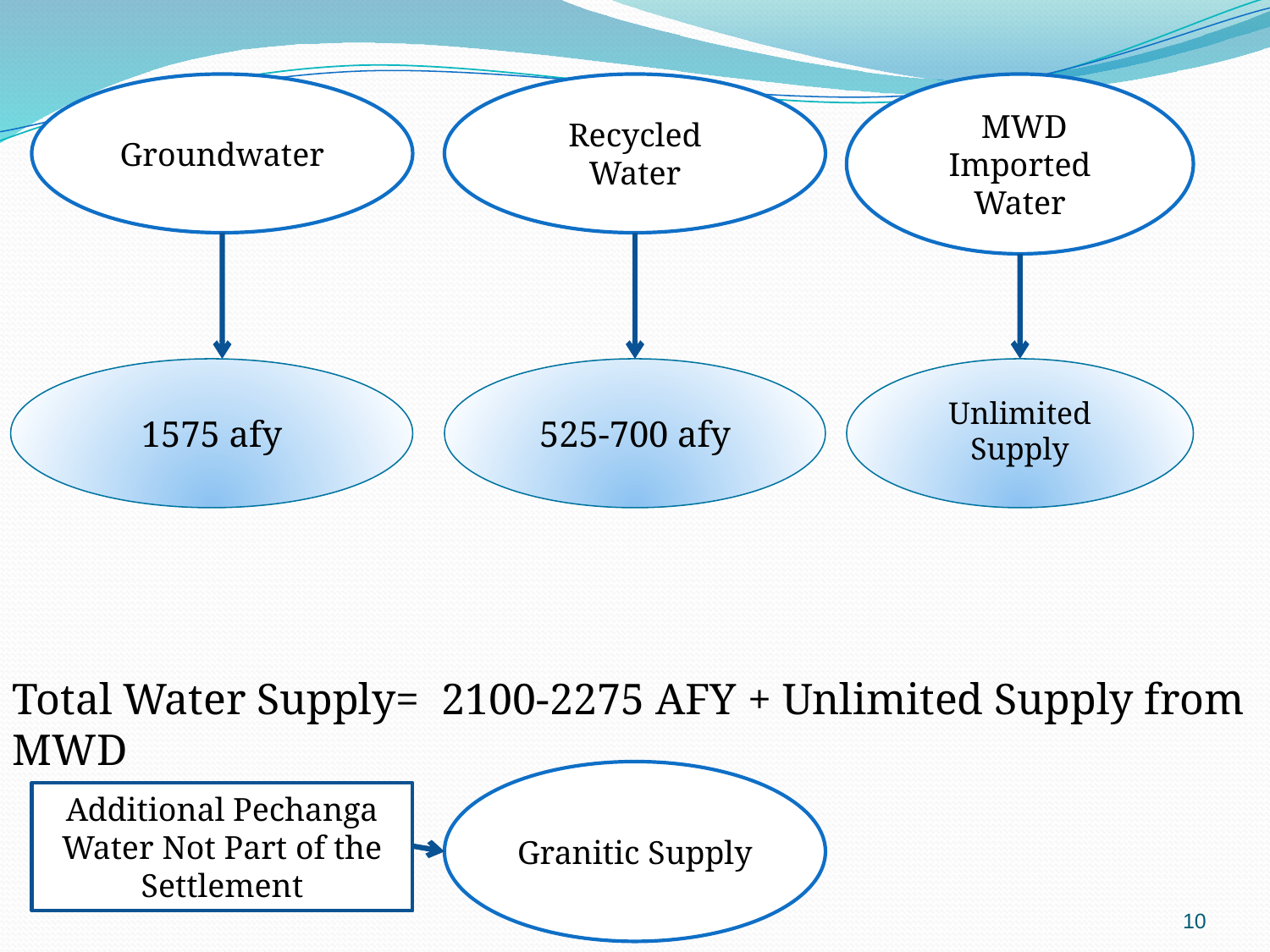

Groundwater
Recycled
Water
 MWD Imported Water
1575 afy
525-700 afy

Unlimited
Supply

Total Water Supply=  2100-2275 AFY + Unlimited Supply from MWD
Granitic Supply
Additional Pechanga Water Not Part of the Settlement
Additional Pechanga water not part of the Settlement
10